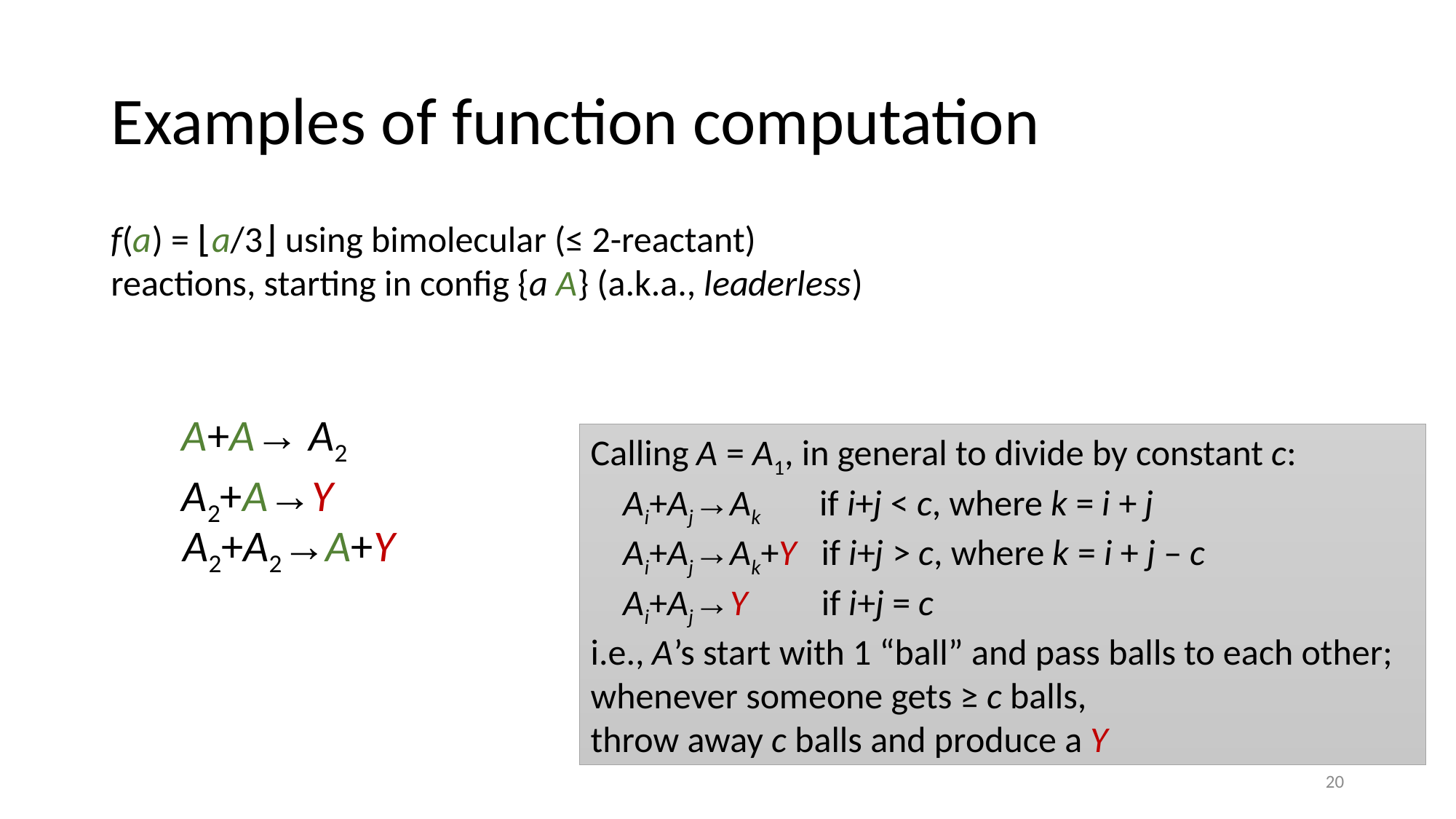

# Examples of function computation
f(a) = ⌊a/3⌋ using bimolecular (≤ 2-reactant) reactions, starting in config {a A} (a.k.a., leaderless)
A+A→ A2
A2+A→Y
Calling A = A1, in general to divide by constant c:
    Ai+Aj→Ak        if i+j < c, where k = i + j
    Ai+Aj→Ak+Y   if i+j > c, where k = i + j – c
    Ai+Aj→Y         if i+j = c
i.e., A’s start with 1 “ball” and pass balls to each other;
whenever someone gets ≥ c balls,
throw away c balls and produce a Y
A2+A2→A+Y
20